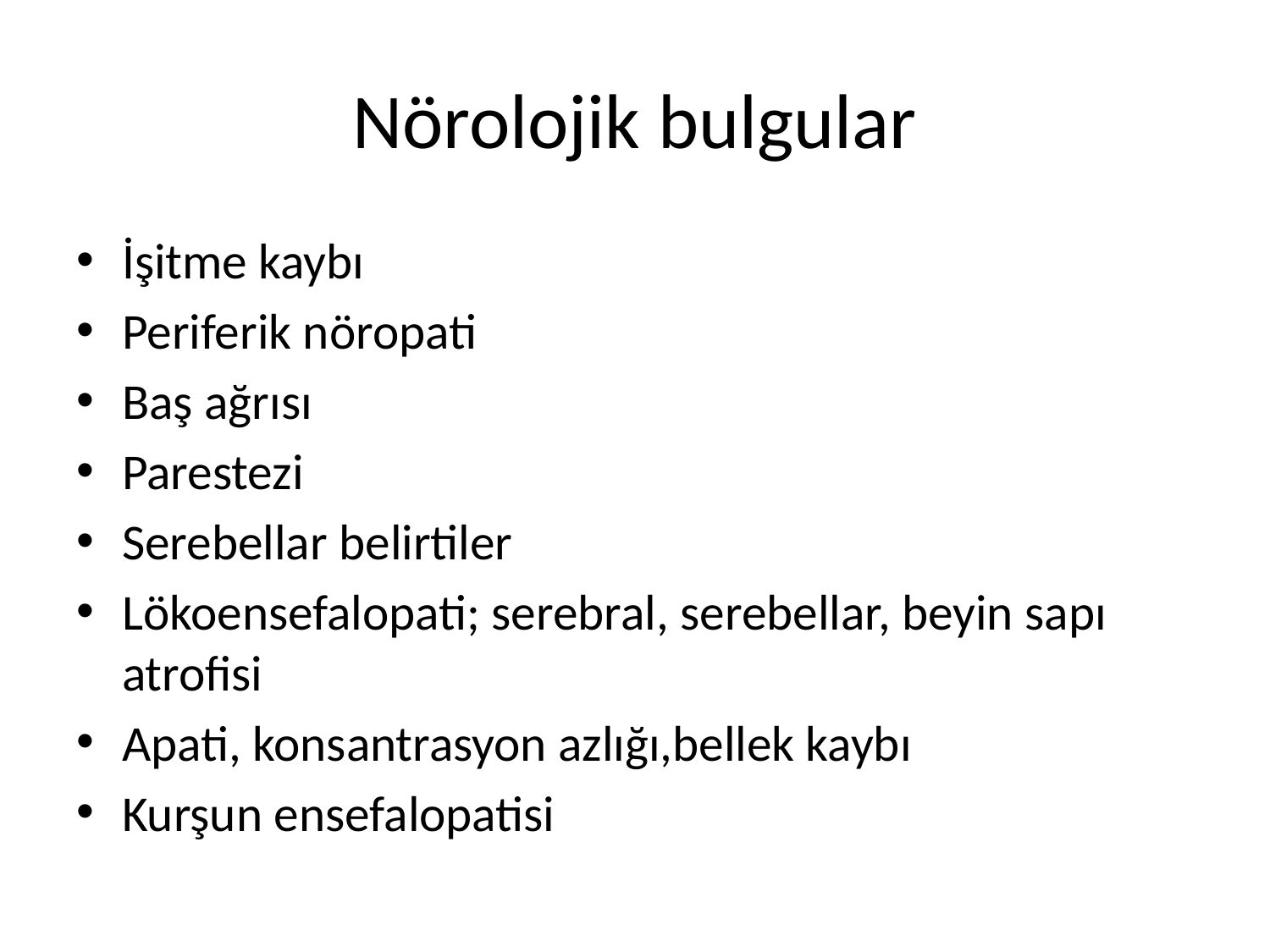

# Nörolojik bulgular
İşitme kaybı
Periferik nöropati
Baş ağrısı
Parestezi
Serebellar belirtiler
Lökoensefalopati; serebral, serebellar, beyin sapı atrofisi
Apati, konsantrasyon azlığı,bellek kaybı
Kurşun ensefalopatisi